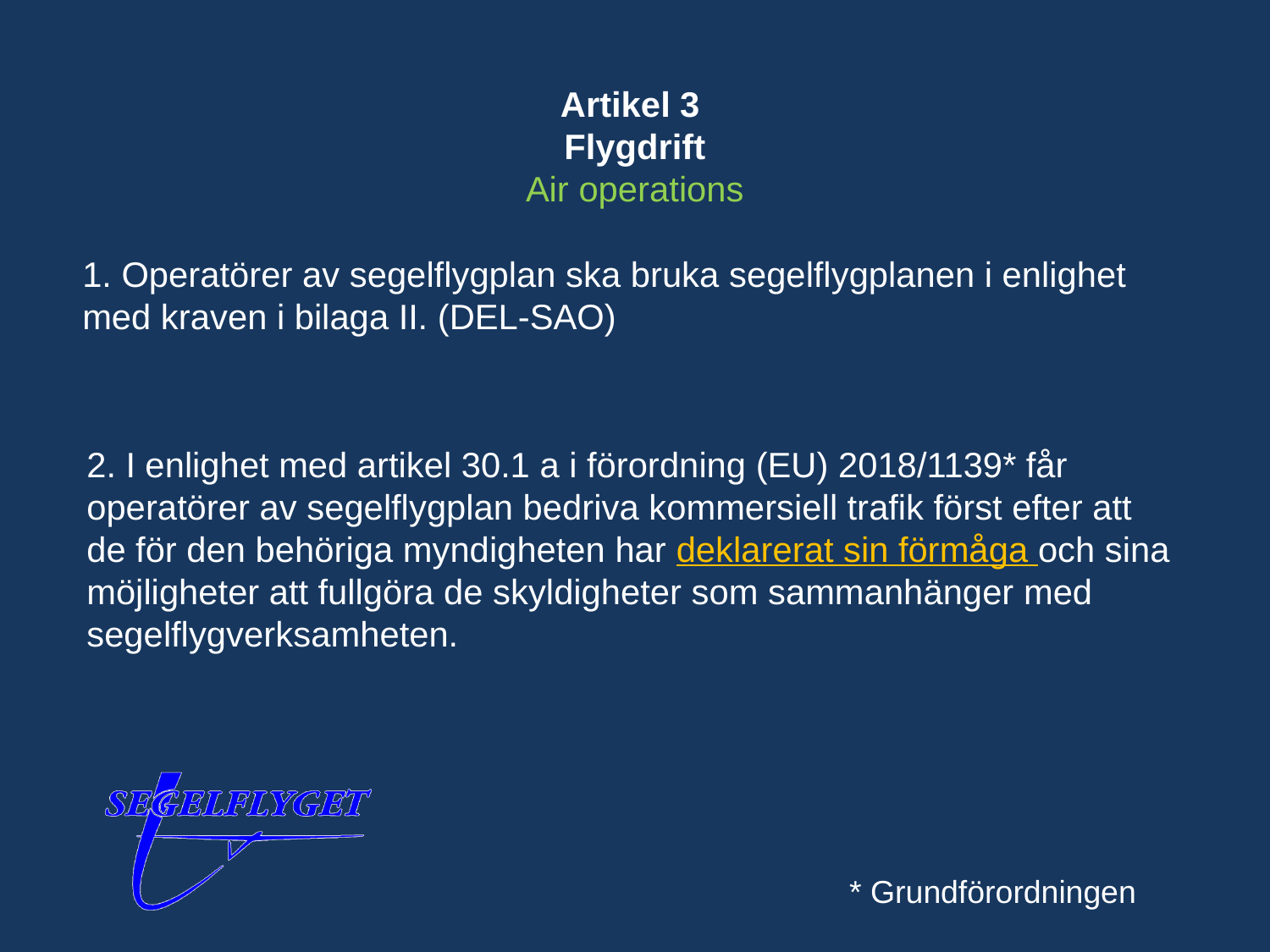

Artikel 3
Flygdrift
Air operations

1. Operatörer av segelflygplan ska bruka segelflygplanen i enlighet med kraven i bilaga II. (DEL-SAO)
2. I enlighet med artikel 30.1 a i förordning (EU) 2018/1139* får operatörer av segelflygplan bedriva kommersiell trafik först efter att de för den behöriga myndigheten har deklarerat sin förmåga och sina möjligheter att fullgöra de skyldigheter som sammanhänger med segelflygverksamheten.
* Grundförordningen